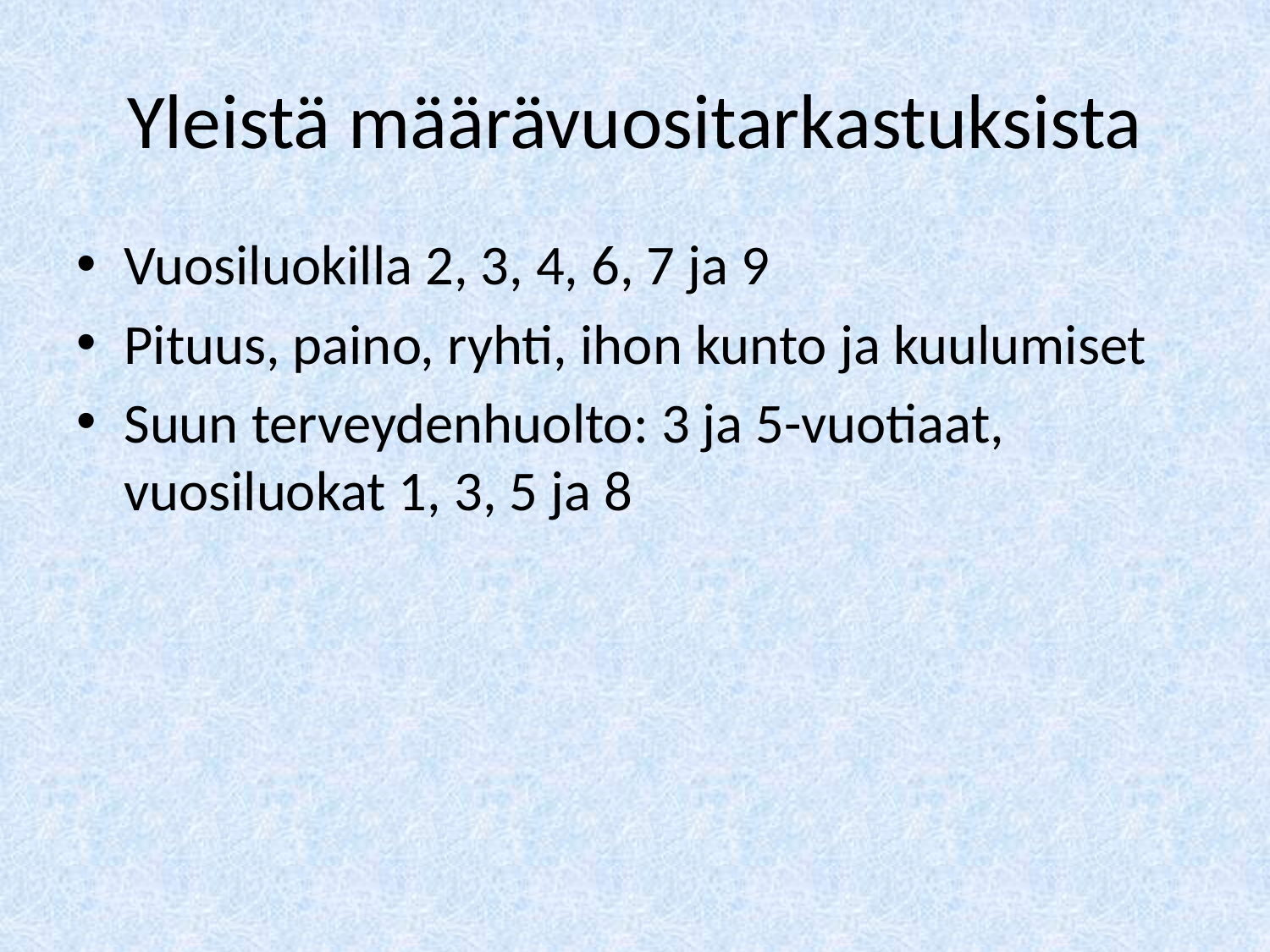

# Yleistä määrävuositarkastuksista
Vuosiluokilla 2, 3, 4, 6, 7 ja 9
Pituus, paino, ryhti, ihon kunto ja kuulumiset
Suun terveydenhuolto: 3 ja 5-vuotiaat, vuosiluokat 1, 3, 5 ja 8